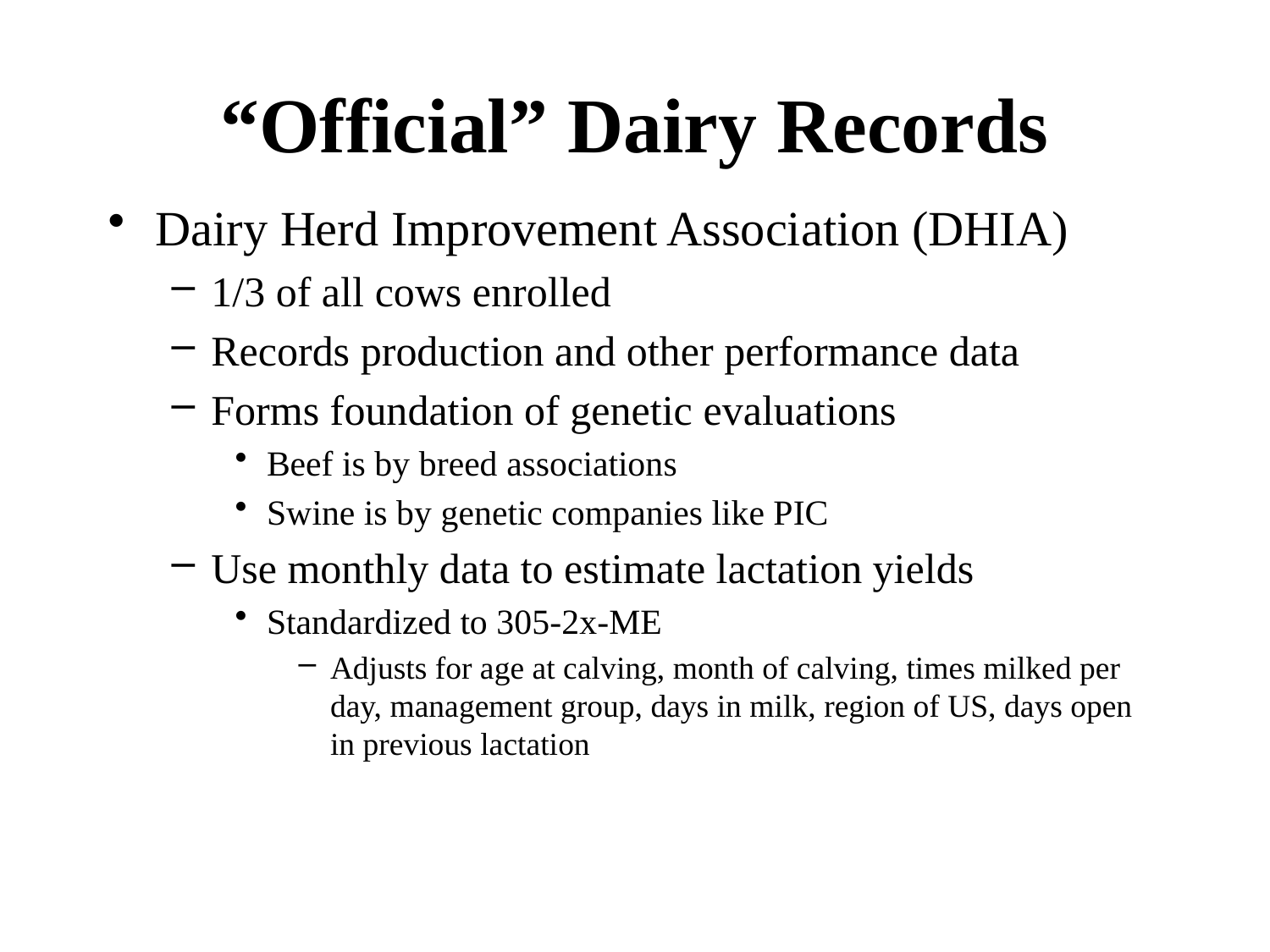

# “Official” Dairy Records
Dairy Herd Improvement Association (DHIA)
1/3 of all cows enrolled
Records production and other performance data
Forms foundation of genetic evaluations
Beef is by breed associations
Swine is by genetic companies like PIC
Use monthly data to estimate lactation yields
Standardized to 305-2x-ME
Adjusts for age at calving, month of calving, times milked per day, management group, days in milk, region of US, days open in previous lactation